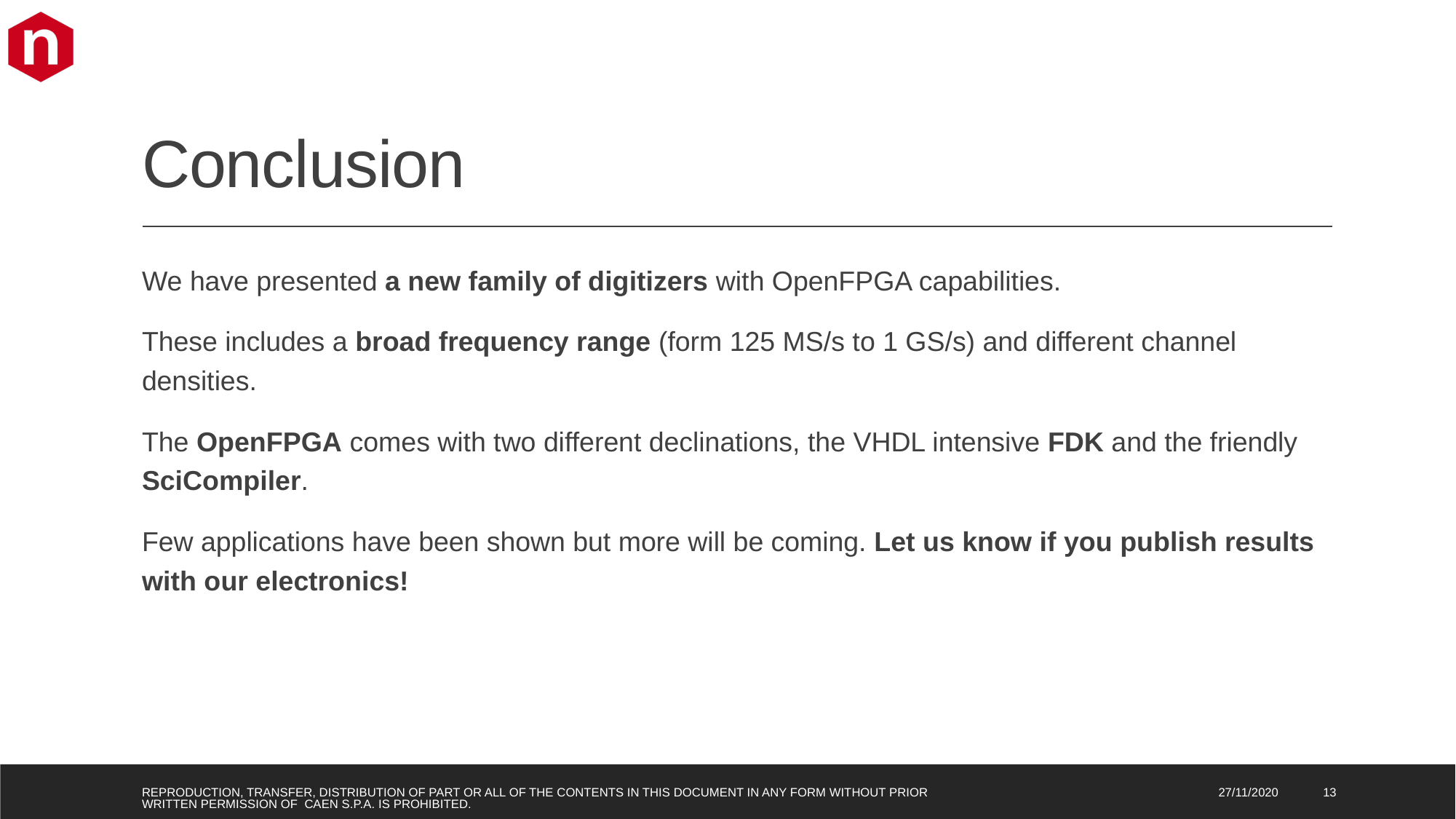

# Conclusion
We have presented a new family of digitizers with OpenFPGA capabilities.
These includes a broad frequency range (form 125 MS/s to 1 GS/s) and different channel densities.
The OpenFPGA comes with two different declinations, the VHDL intensive FDK and the friendly SciCompiler.
Few applications have been shown but more will be coming. Let us know if you publish results with our electronics!
Reproduction, transfer, distribution of part or all of the contents in this document in any form without prior written permission of  CAEN S.p.A. is prohibited.
27/11/2020
13